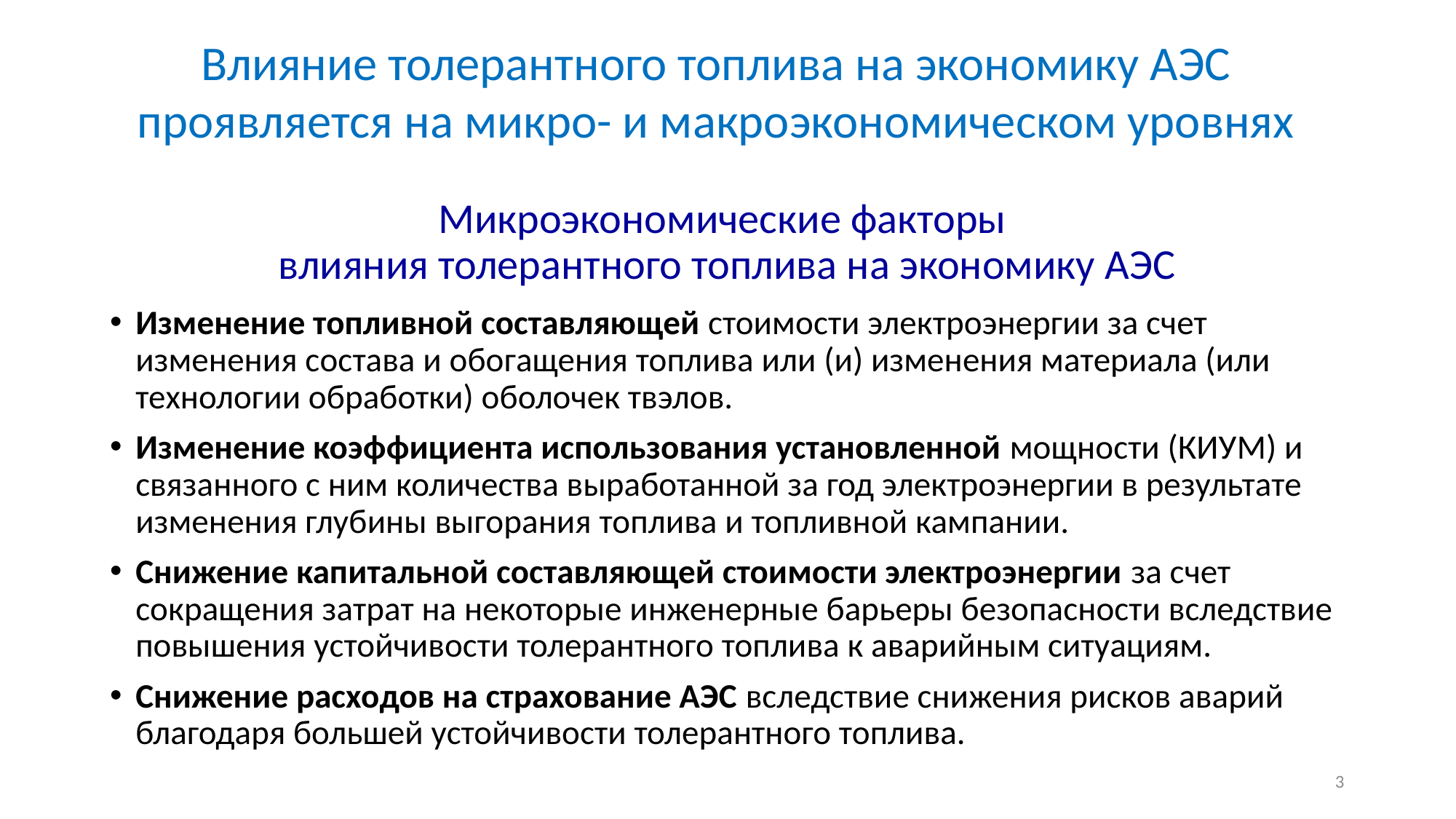

Влияние толерантного топлива на экономику АЭС проявляется на микро- и макроэкономическом уровнях
# Микроэкономические факторы влияния толерантного топлива на экономику АЭС
Изменение топливной составляющей стоимости электроэнергии за счет изменения состава и обогащения топлива или (и) изменения материала (или технологии обработки) оболочек твэлов.
Изменение коэффициента использования установленной мощности (КИУМ) и связанного с ним количества выработанной за год электроэнергии в результате изменения глубины выгорания топлива и топливной кампании.
Снижение капитальной составляющей стоимости электроэнергии за счет сокращения затрат на некоторые инженерные барьеры безопасности вследствие повышения устойчивости толерантного топлива к аварийным ситуациям.
Снижение расходов на страхование АЭС вследствие снижения рисков аварий благодаря большей устойчивости толерантного топлива.

3